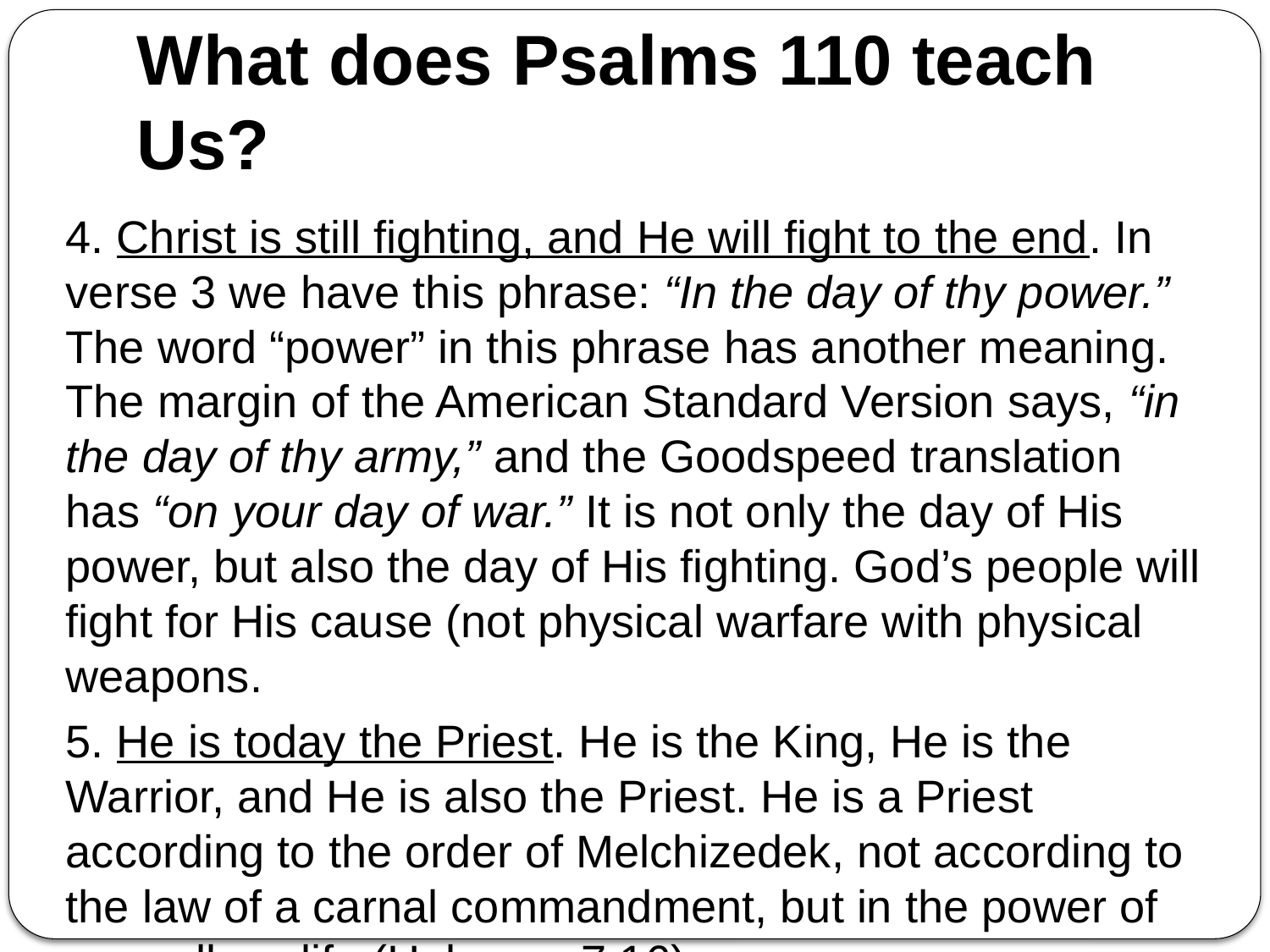

# What does Psalms 110 teach Us?
4. Christ is still fighting, and He will fight to the end. In verse 3 we have this phrase: “In the day of thy power.” The word “power” in this phrase has another meaning. The margin of the American Standard Version says, “in the day of thy army,” and the Goodspeed translation has “on your day of war.” It is not only the day of His power, but also the day of His fighting. God’s people will fight for His cause (not physical warfare with physical weapons.
5. He is today the Priest. He is the King, He is the Warrior, and He is also the Priest. He is a Priest according to the order of Melchizedek, not according to the law of a carnal commandment, but in the power of an endless life (Hebrews 7:16).
6. He will eventually return to judge all nations.